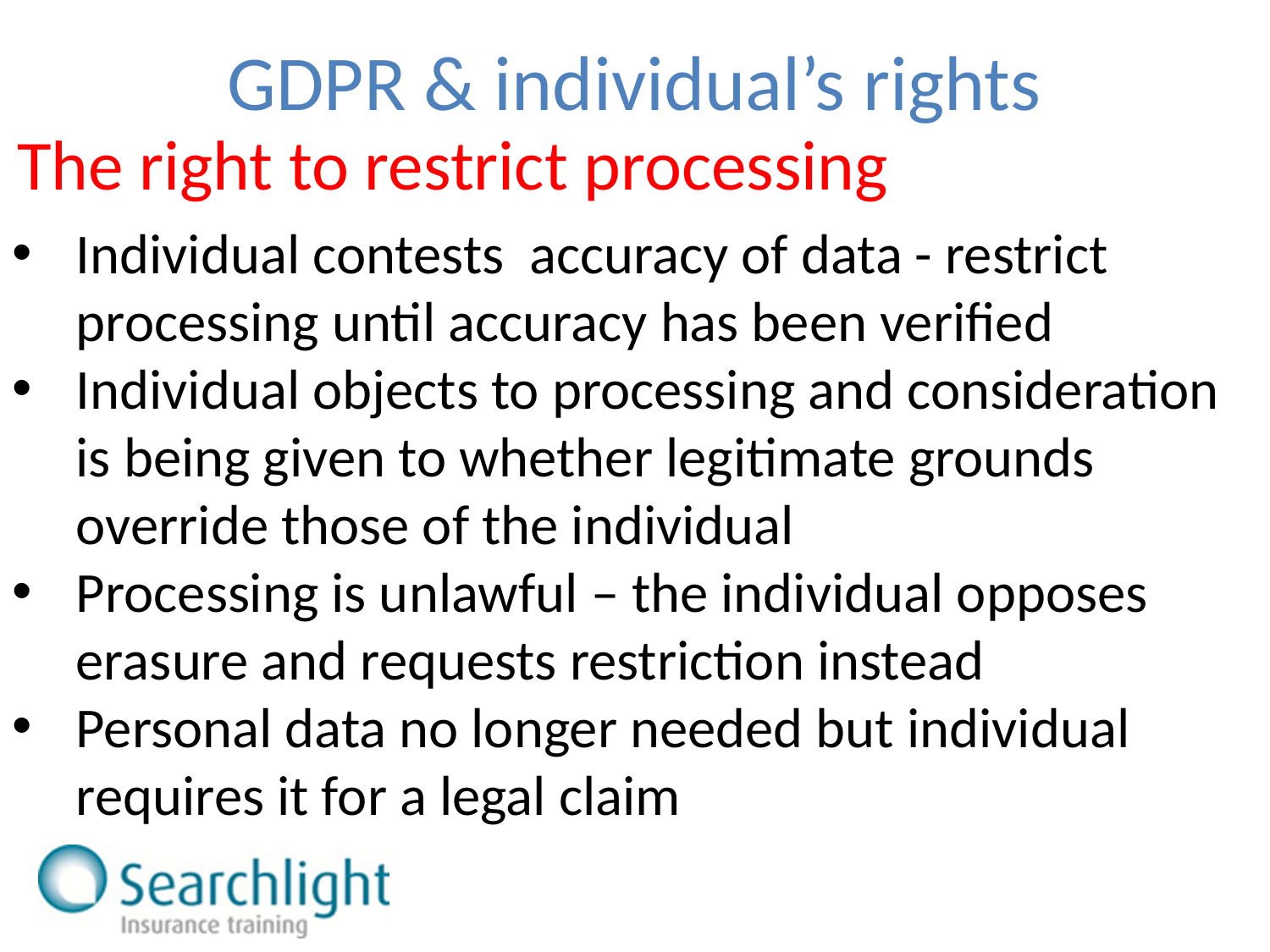

GDPR & individual’s rights
The right to restrict processing
Individual contests  accuracy of data - restrict processing until accuracy has been verified
Individual objects to processing and consideration is being given to whether legitimate grounds override those of the individual
Processing is unlawful – the individual opposes erasure and requests restriction instead
Personal data no longer needed but individual requires it for a legal claim